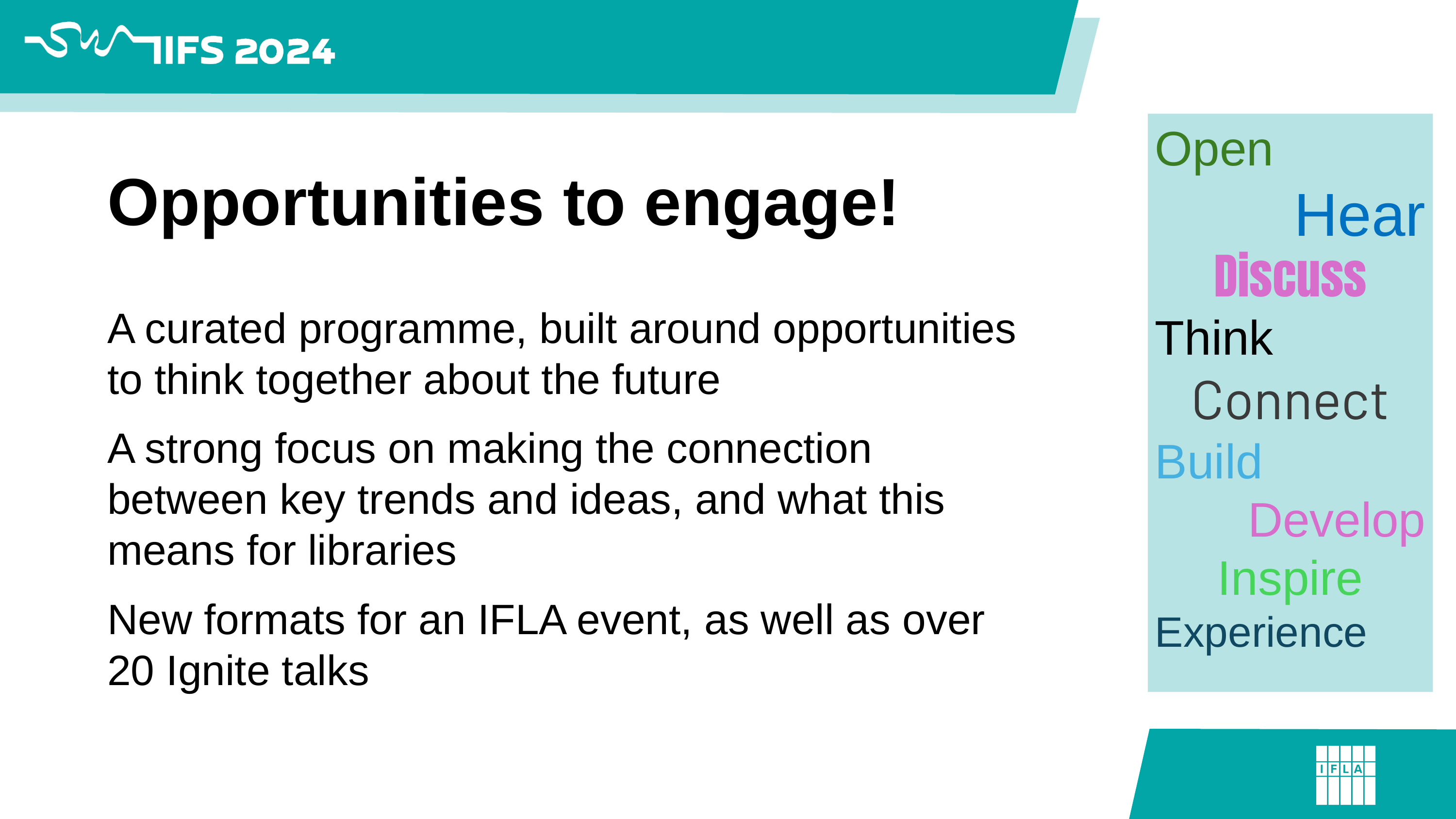

Open
Hear
Discuss
Think
Connect
Build
Develop
Inspire
Experience

# Opportunities to engage!
A curated programme, built around opportunities to think together about the future
A strong focus on making the connection between key trends and ideas, and what this means for libraries
New formats for an IFLA event, as well as over 20 Ignite talks